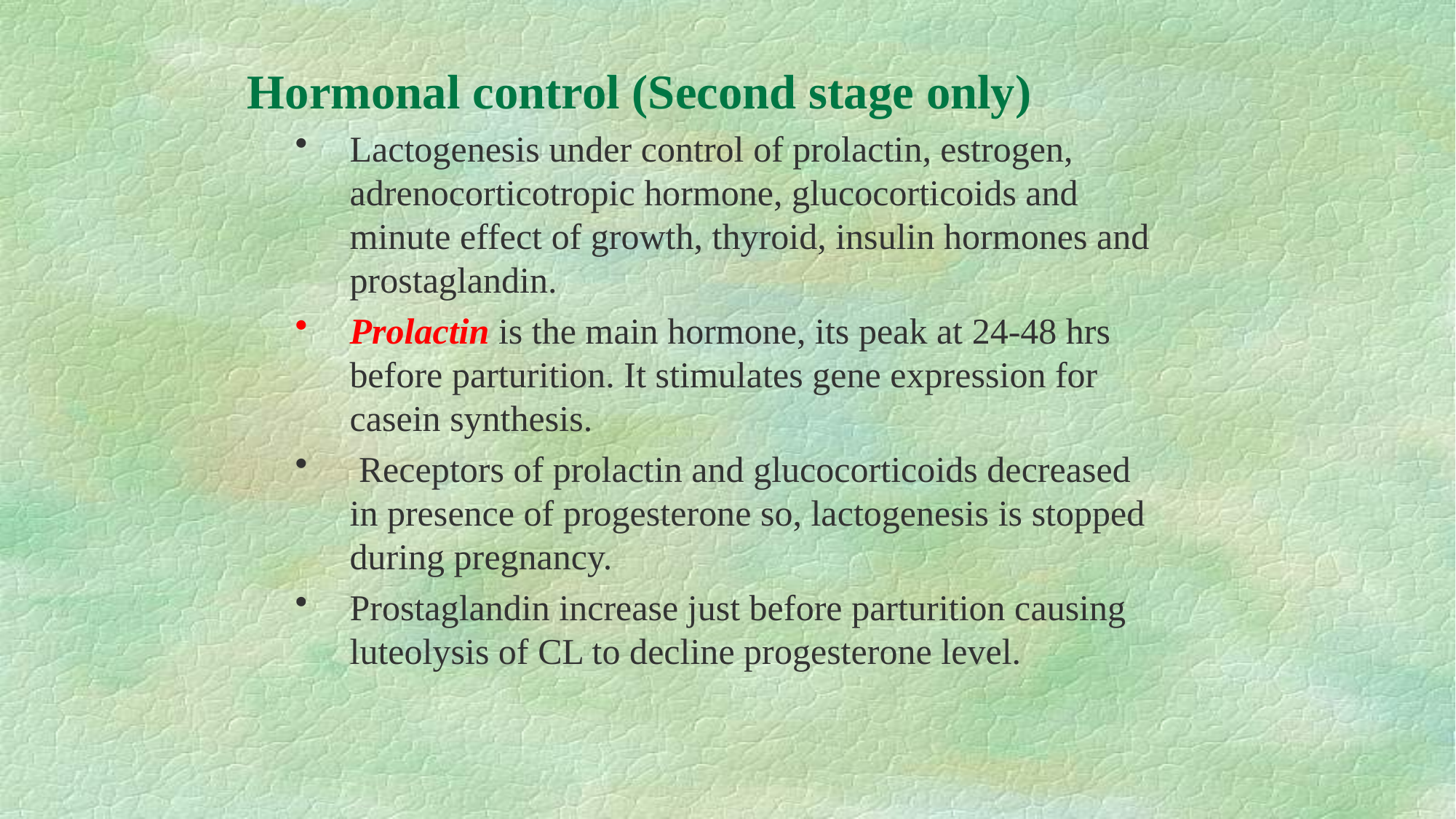

Hormonal control (Second stage only)
Lactogenesis under control of prolactin, estrogen, adrenocorticotropic hormone, glucocorticoids and minute effect of growth, thyroid, insulin hormones and prostaglandin.
Prolactin is the main hormone, its peak at 24-48 hrs before parturition. It stimulates gene expression for casein synthesis.
 Receptors of prolactin and glucocorticoids decreased in presence of progesterone so, lactogenesis is stopped during pregnancy.
Prostaglandin increase just before parturition causing luteolysis of CL to decline progesterone level.